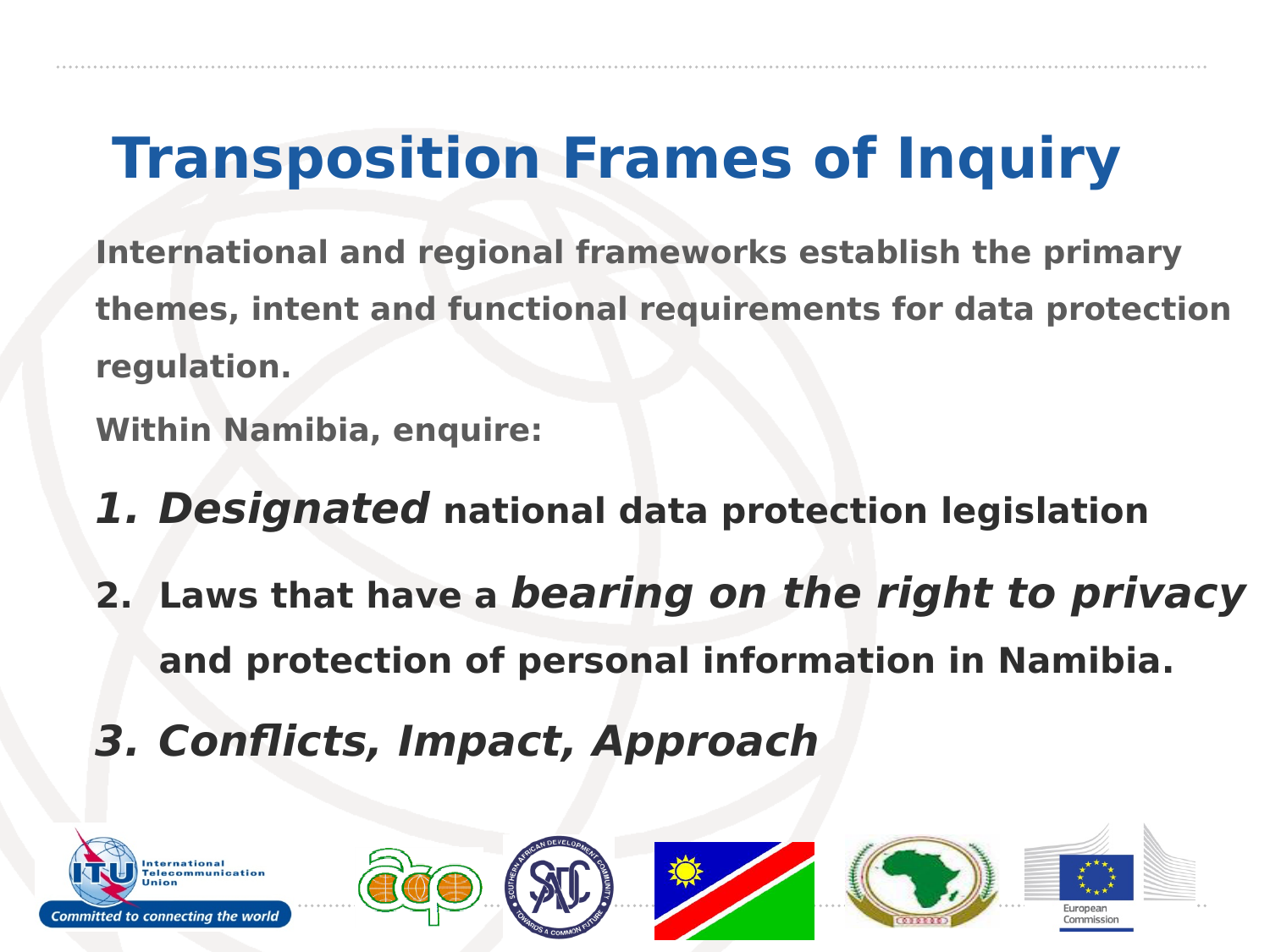

# Transposition Frames of Inquiry
International and regional frameworks establish the primary themes, intent and functional requirements for data protection regulation.
Within Namibia, enquire:
Designated national data protection legislation
Laws that have a bearing on the right to privacy and protection of personal information in Namibia.
Conflicts, Impact, Approach